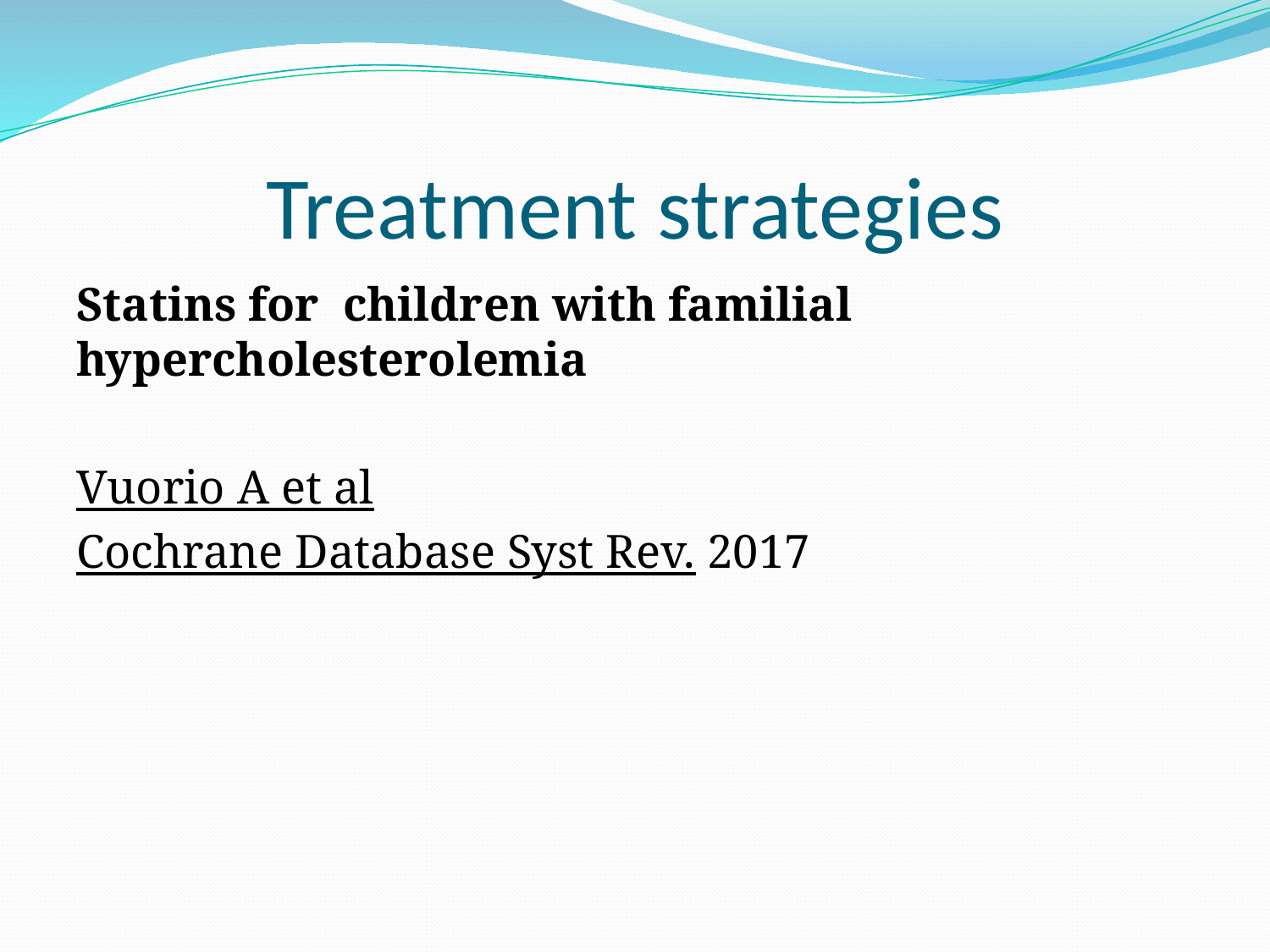

# Treatment strategies
Statins for  children with familial hypercholesterolemia

Vuorio A et al
Cochrane Database Syst Rev. 2017